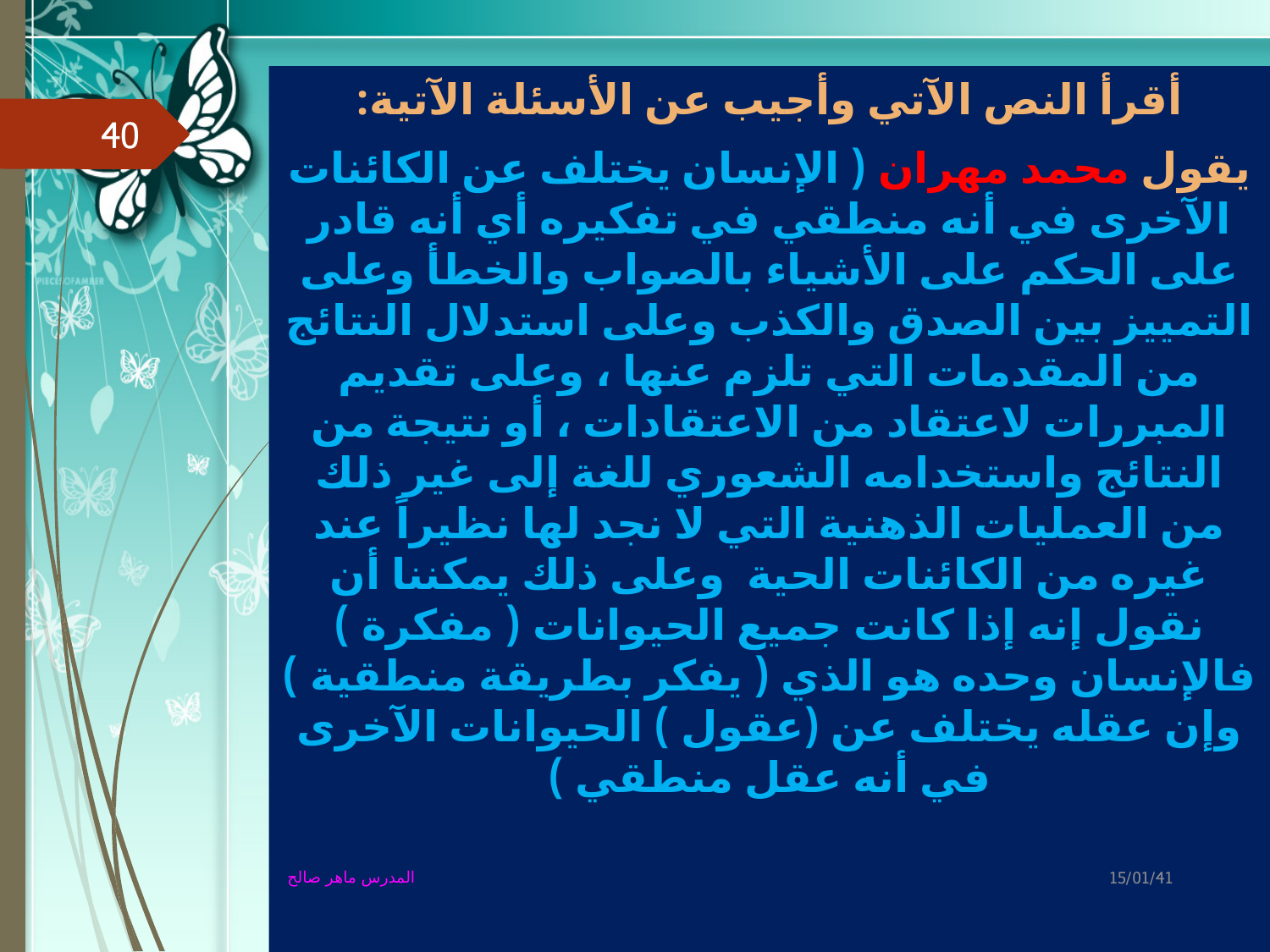

أقرأ النص الآتي وأجيب عن الأسئلة الآتية:
يقول محمد مهران ( الإنسان يختلف عن الكائنات الآخرى في أنه منطقي في تفكيره أي أنه قادر على الحكم على الأشياء بالصواب والخطأ وعلى التمييز بين الصدق والكذب وعلى استدلال النتائج من المقدمات التي تلزم عنها ، وعلى تقديم المبررات لاعتقاد من الاعتقادات ، أو نتيجة من النتائج واستخدامه الشعوري للغة إلى غير ذلك من العمليات الذهنية التي لا نجد لها نظيراً عند غيره من الكائنات الحية  وعلى ذلك يمكننا أن نقول إنه إذا كانت جميع الحيوانات ( مفكرة ) فالإنسان وحده هو الذي ( يفكر بطريقة منطقية ) وإن عقله يختلف عن (عقول ) الحيوانات الآخرى في أنه عقل منطقي )

40
15/01/41
المدرس ماهر صالح